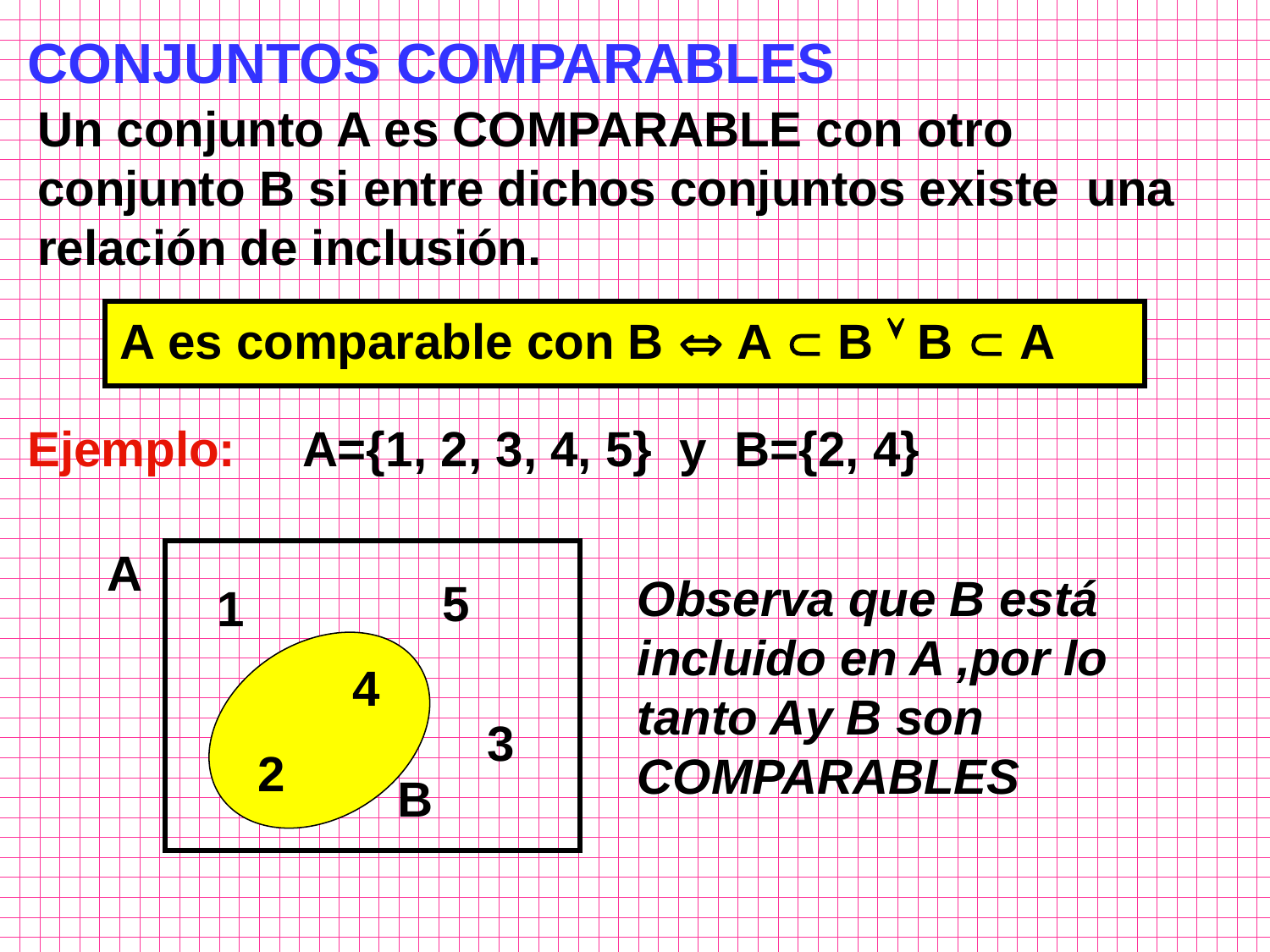

CONJUNTOS COMPARABLES
Un conjunto A es COMPARABLE con otro conjunto B si entre dichos conjuntos existe  una relación de inclusión.

A es comparable con B ⇔ A ⊂ B ∨ B ⊂ A
Ejemplo:
A={1, 2, 3, 4, 5}  y  B={2, 4}
A

Observa que B está incluido en A ,por lo tanto Ay B son COMPARABLES
5
1

4
3
2
B